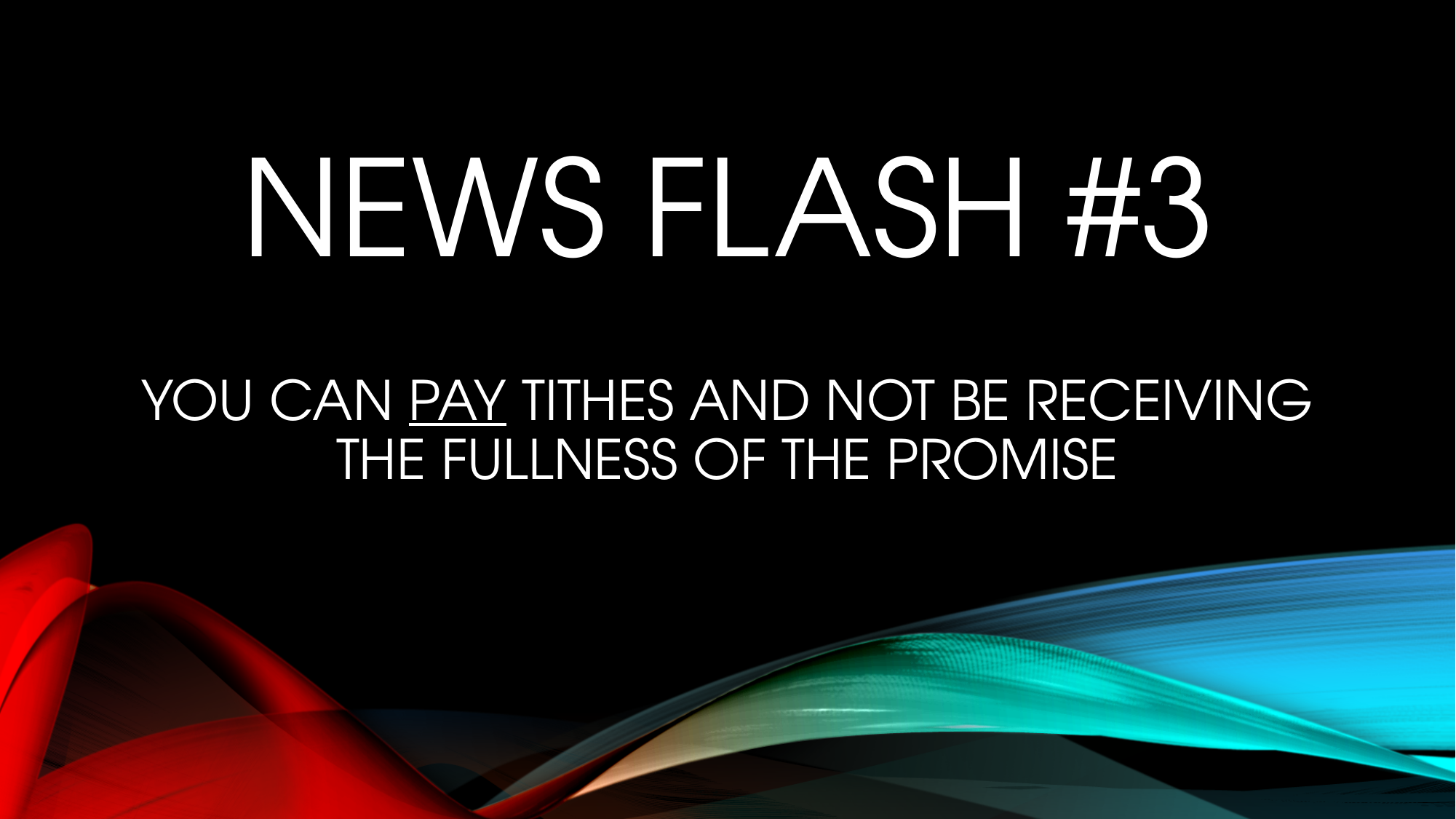

# NEWS FLASH #3
YOU CAN PAY TITHES AND NOT BE RECEIVING THE FULLNESS OF THE PROMISE